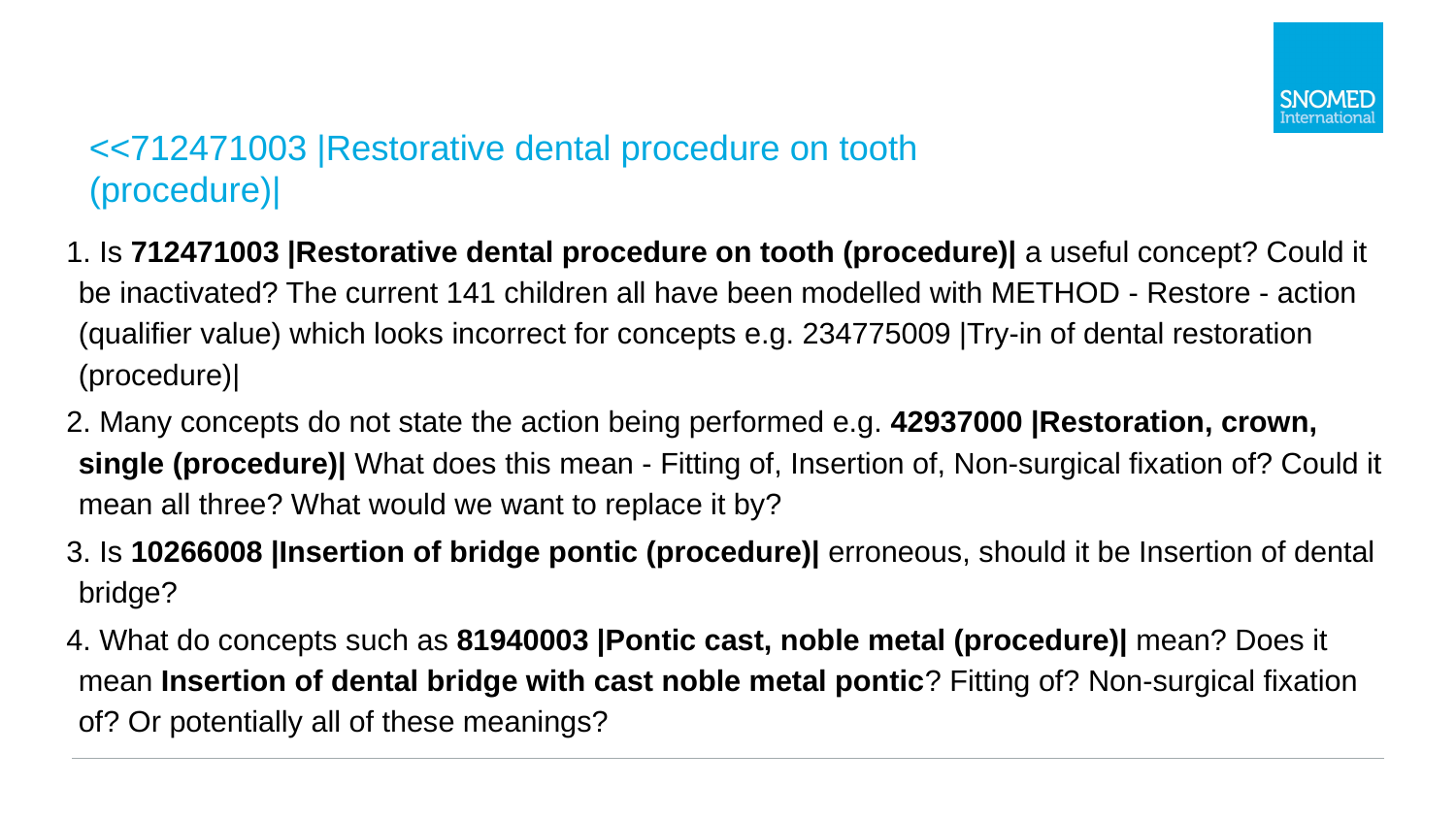

# <<712471003 |Restorative dental procedure on tooth (procedure)|
 Is 712471003 |Restorative dental procedure on tooth (procedure)| a useful concept? Could it be inactivated? The current 141 children all have been modelled with METHOD - Restore - action (qualifier value) which looks incorrect for concepts e.g. 234775009 |Try-in of dental restoration (procedure)|
 Many concepts do not state the action being performed e.g. 42937000 |Restoration, crown, single (procedure)| What does this mean - Fitting of, Insertion of, Non-surgical fixation of? Could it mean all three? What would we want to replace it by?
 Is 10266008 |Insertion of bridge pontic (procedure)| erroneous, should it be Insertion of dental bridge?
 What do concepts such as 81940003 |Pontic cast, noble metal (procedure)| mean? Does it mean Insertion of dental bridge with cast noble metal pontic? Fitting of? Non-surgical fixation of? Or potentially all of these meanings?
3